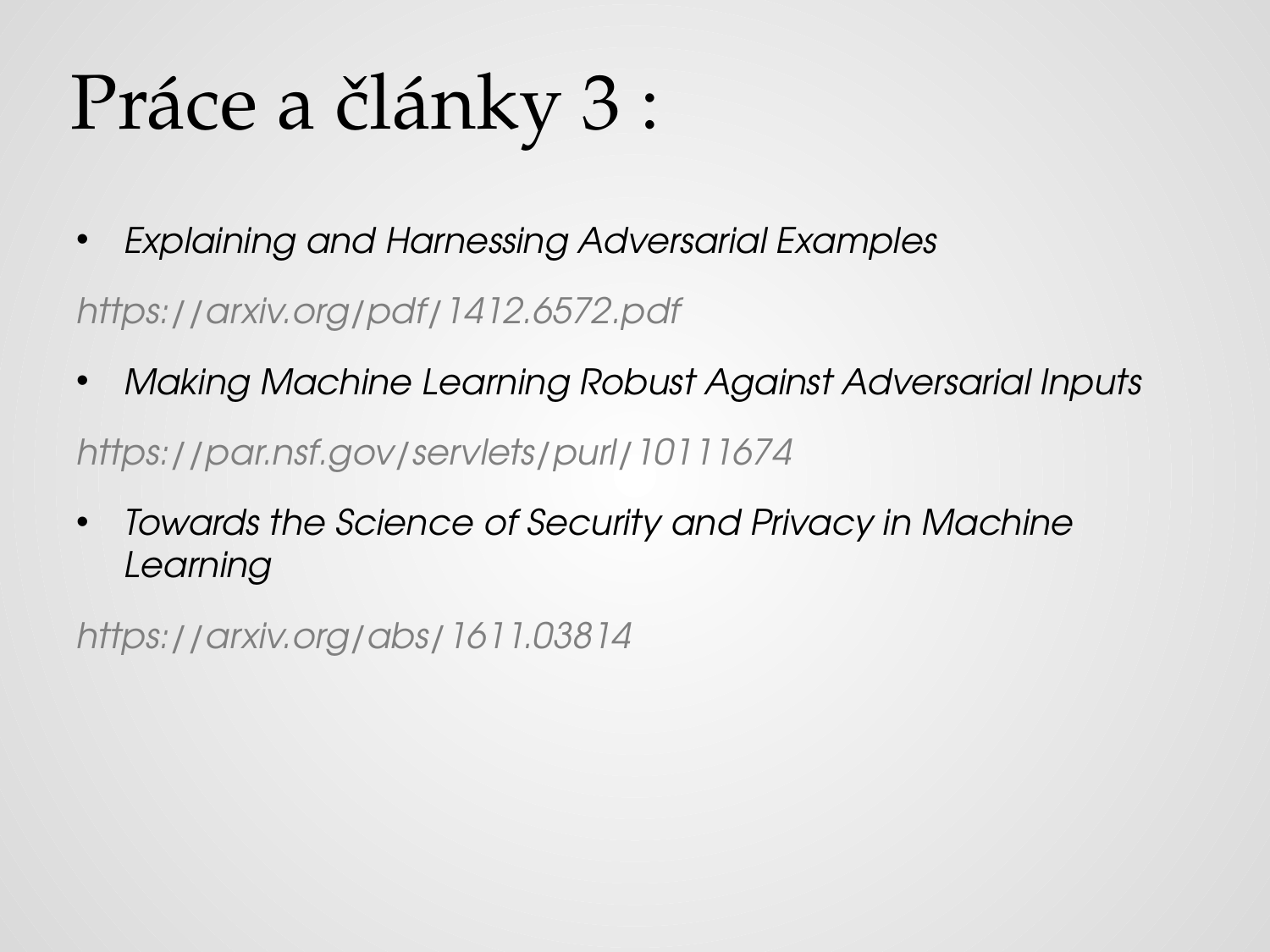

# Práce a články 3 :
Explaining and Harnessing Adversarial Examples
https://arxiv.org/pdf/1412.6572.pdf
Making Machine Learning Robust Against Adversarial Inputs
https://par.nsf.gov/servlets/purl/10111674
Towards the Science of Security and Privacy in Machine Learning
https://arxiv.org/abs/1611.03814